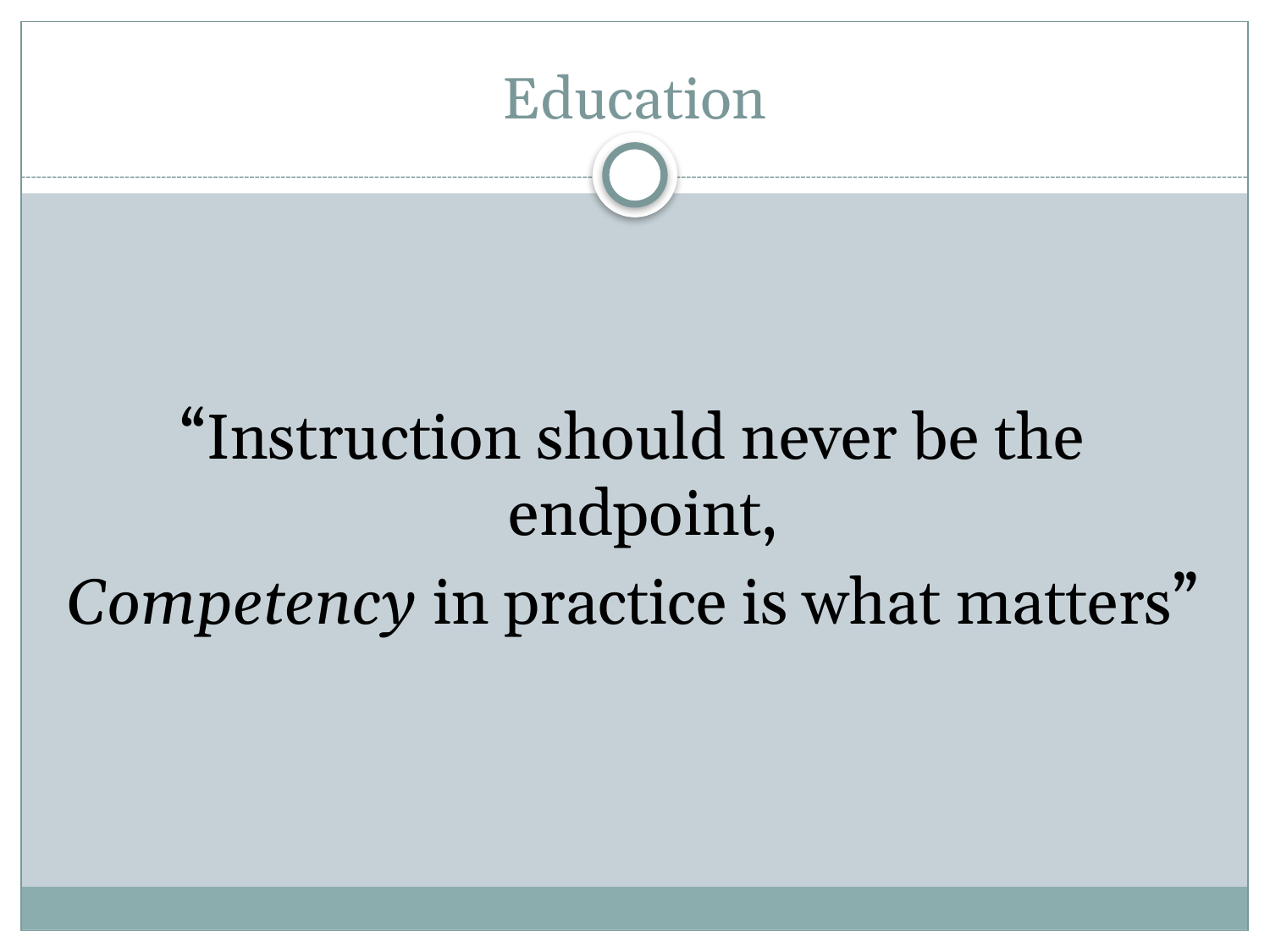

# Education

“Instruction should never be the endpoint,
Competency in practice is what matters”